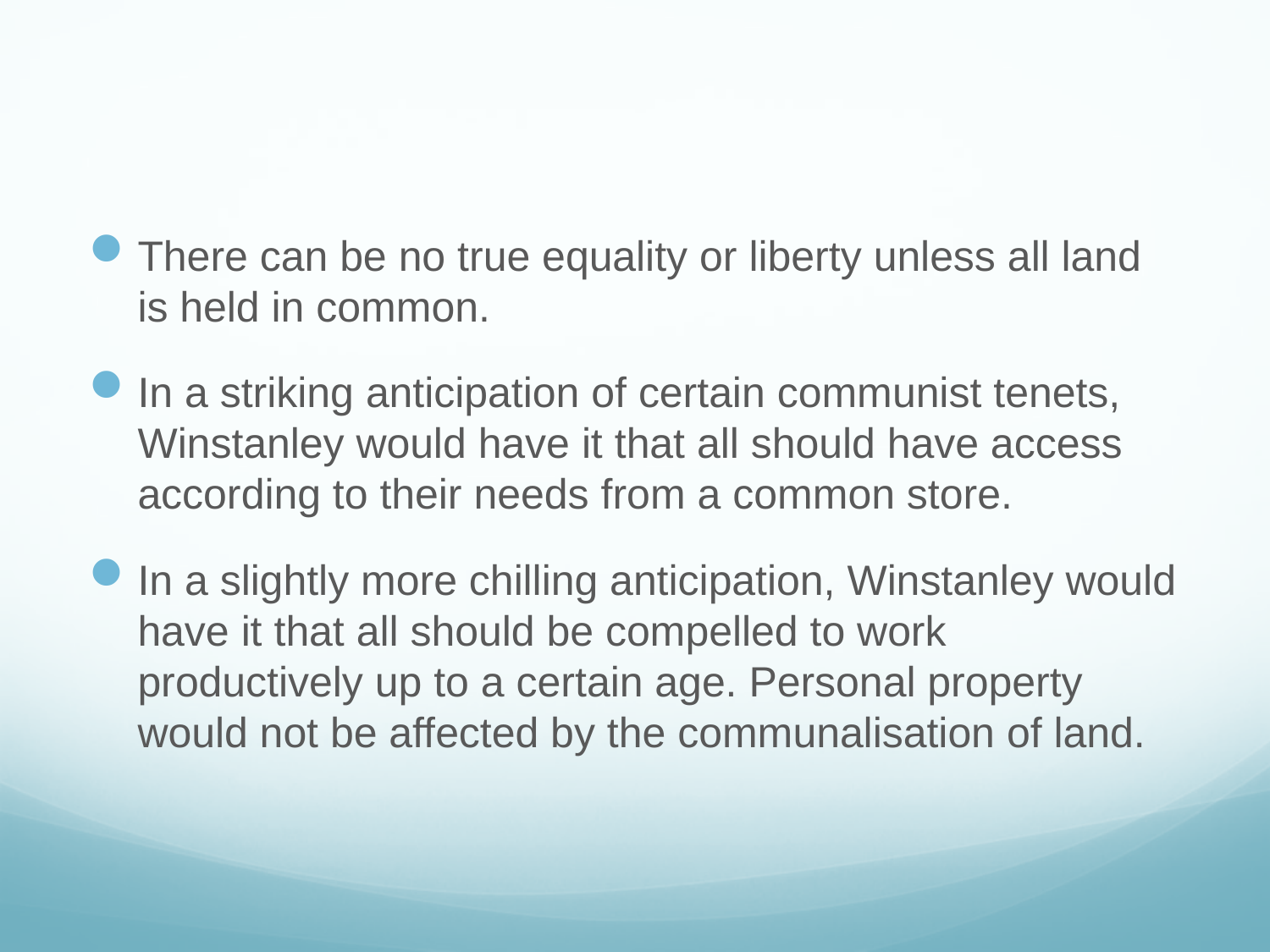

#
There can be no true equality or liberty unless all land is held in common.
In a striking anticipation of certain communist tenets, Winstanley would have it that all should have access according to their needs from a common store.
In a slightly more chilling anticipation, Winstanley would have it that all should be compelled to work productively up to a certain age. Personal property would not be affected by the communalisation of land.